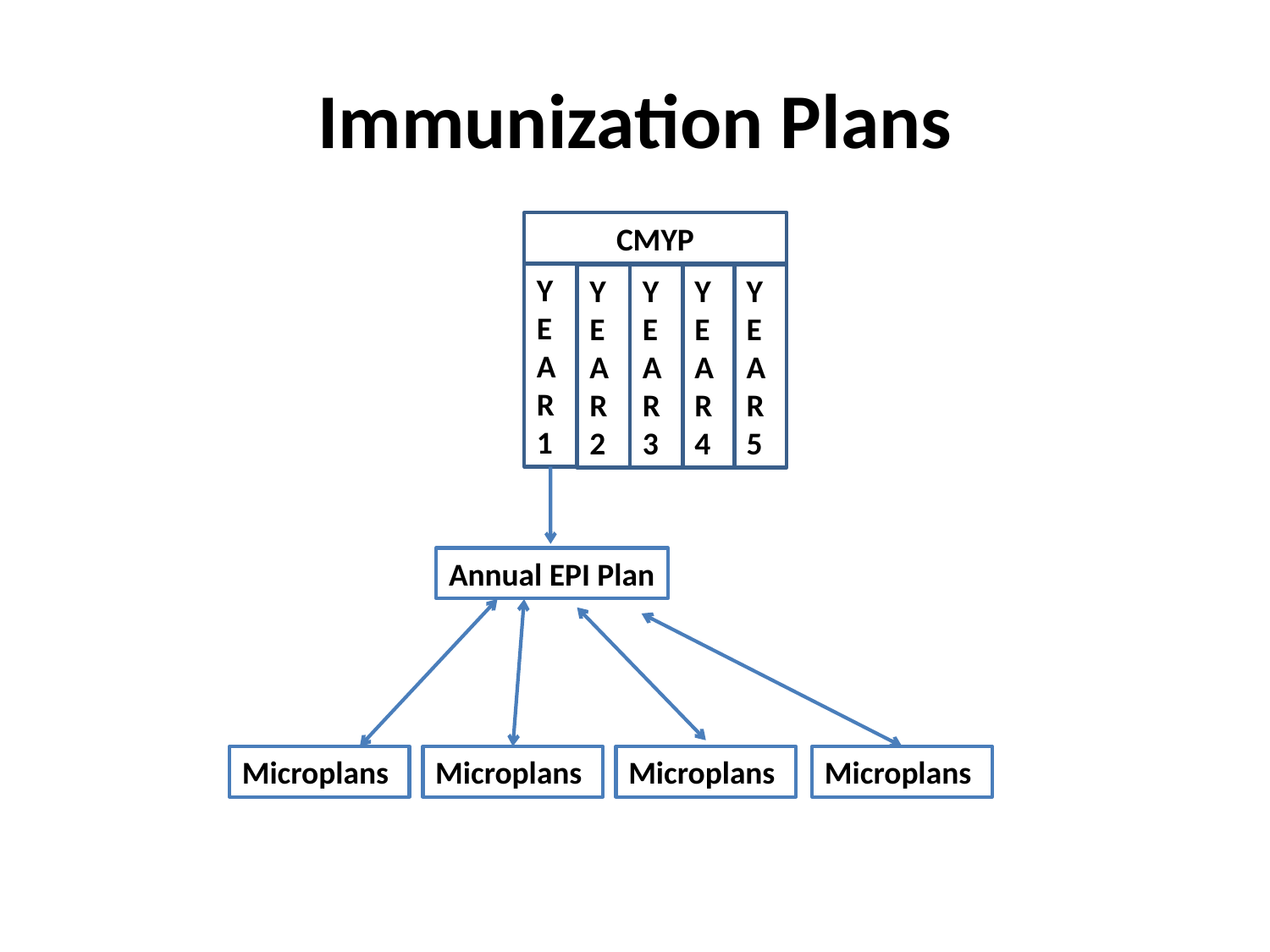

# Immunization Plans
CMYP

YEAR 1
YEAR 2
YEAR 3
YEAR 4
YEAR 5
Annual EPI Plan
Microplans
Microplans
Microplans
Microplans